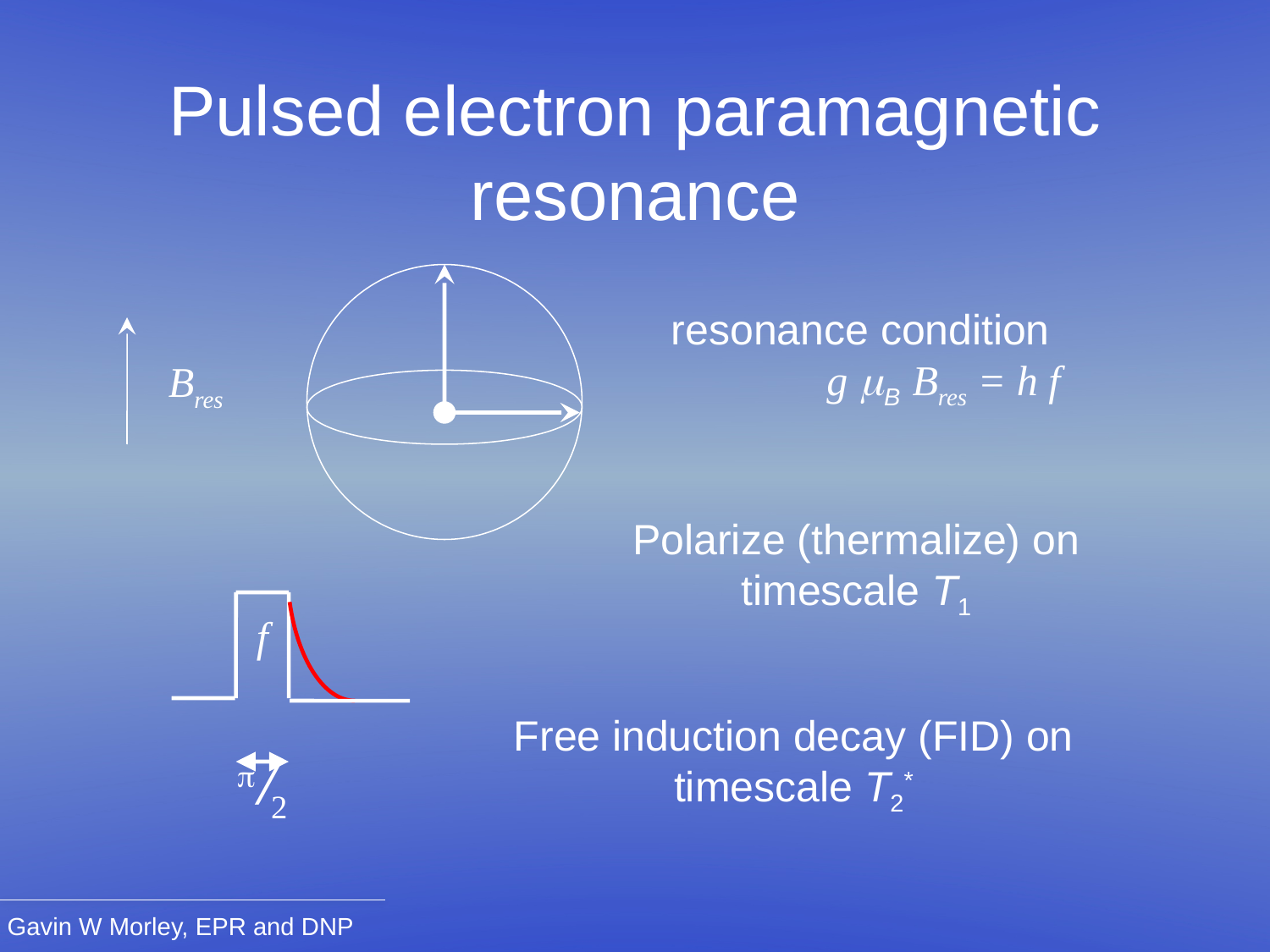

Pulsed electron paramagnetic resonance

resonance condition               g μB Bres = h f

f

π/2

Bres

Polarize (thermalize) on timescale T1

Free induction decay (FID) on timescale T2*